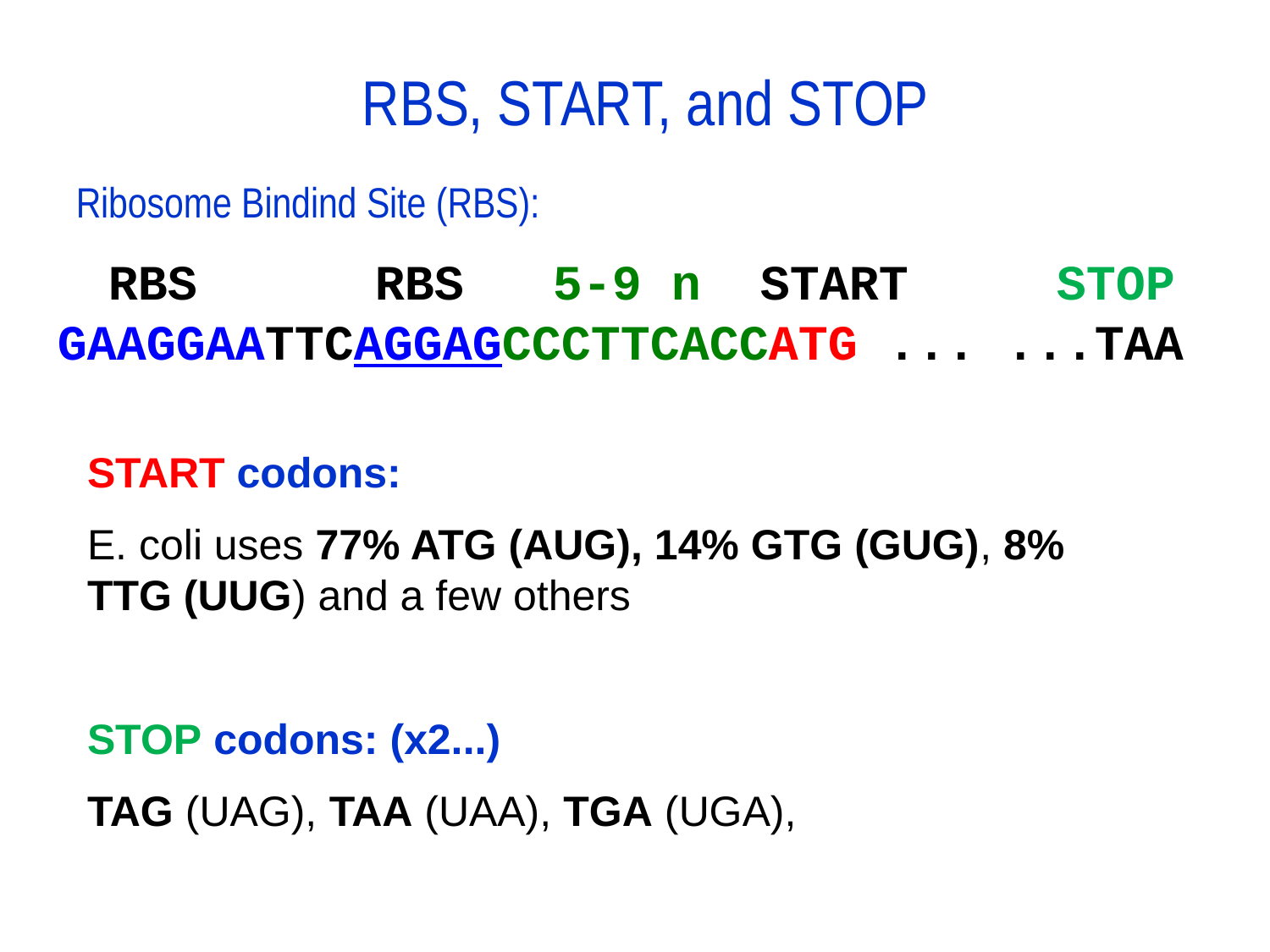

# RBS, START, and STOP
Ribosome Bindind Site (RBS):
  RBS      RBS   5-9 n  START     STOP GAAGGAATTCAGGAGCCCTTCACCATG ... ...TAA
START codons:
E. coli uses 77% ATG (AUG), 14% GTG (GUG), 8% TTG (UUG) and a few others

STOP codons: (x2...)
TAG (UAG), TAA (UAA), TGA (UGA),